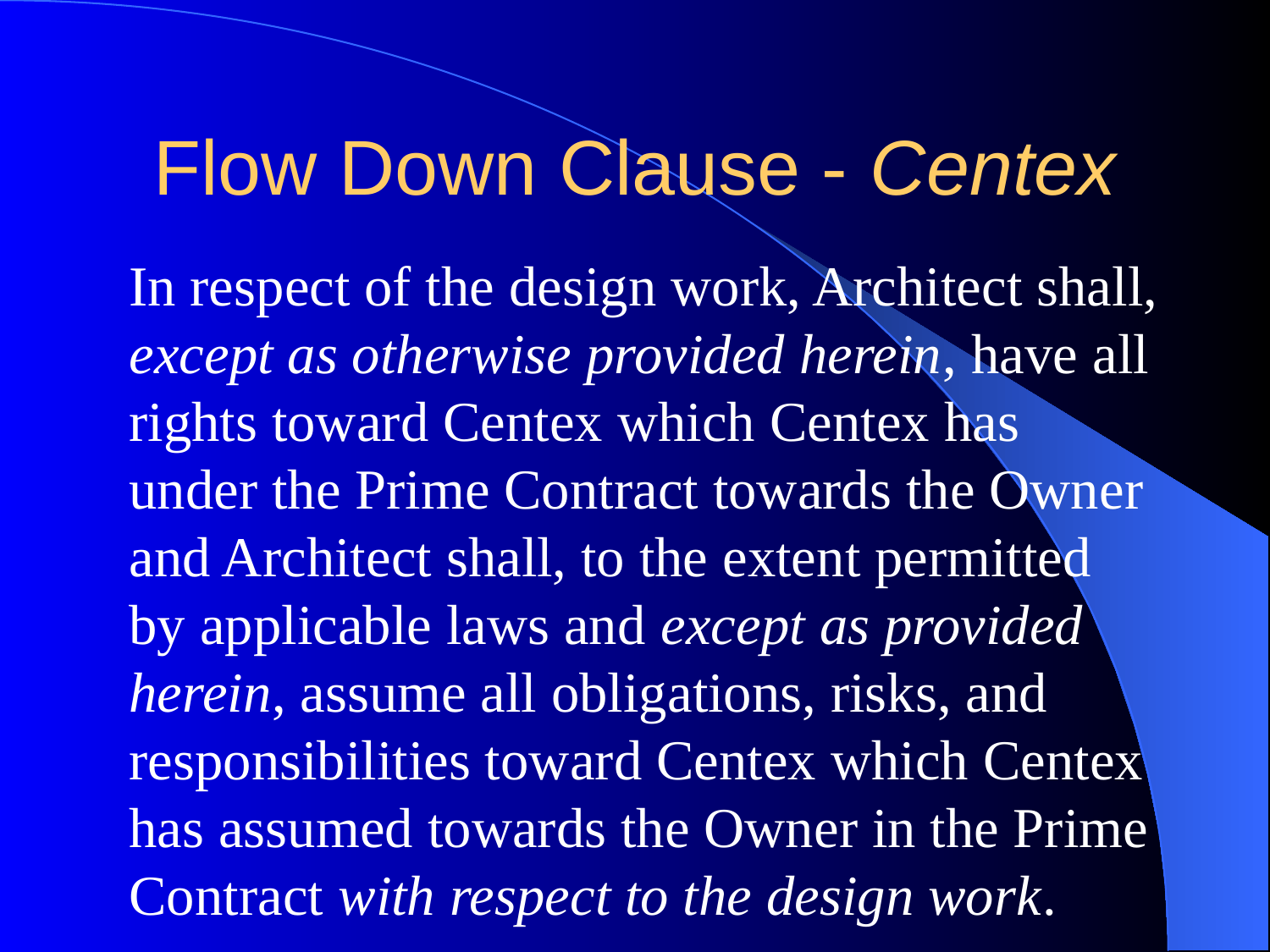

# Flow Down Clause - Centex
In respect of the design work, Architect shall, except as otherwise provided herein, have all rights toward Centex which Centex has under the Prime Contract towards the Owner and Architect shall, to the extent permitted by applicable laws and except as provided herein, assume all obligations, risks, and responsibilities toward Centex which Centex has assumed towards the Owner in the Prime Contract with respect to the design work.